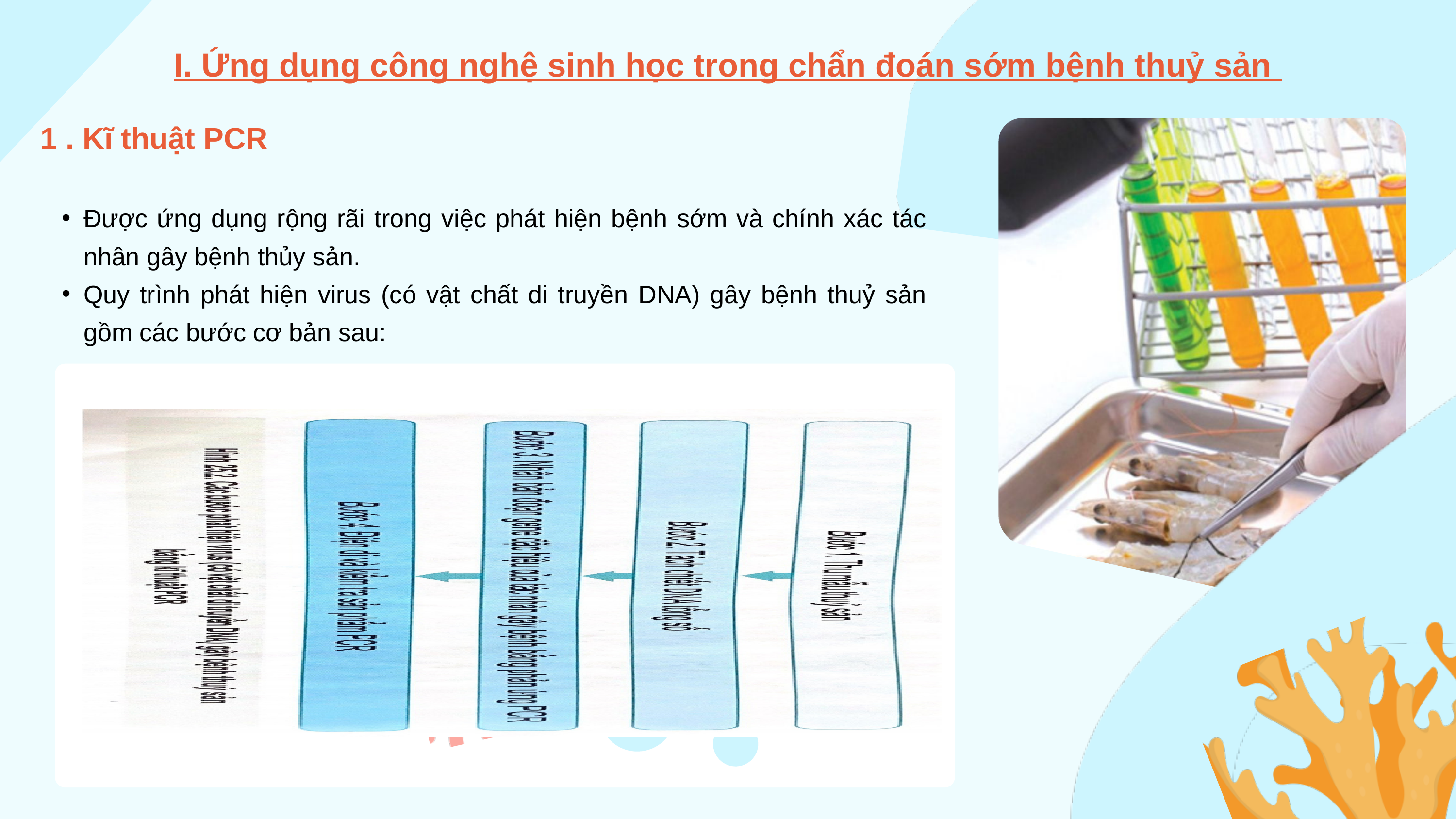

I. Ứng dụng công nghệ sinh học trong chẩn đoán sớm bệnh thuỷ sản
1 . Kĩ thuật PCR

Được ứng dụng rộng rãi trong việc phát hiện bệnh sớm và chính xác tác nhân gây bệnh thủy sản.
Quy trình phát hiện virus (có vật chất di truyền DNA) gây bệnh thuỷ sản gồm các bước cơ bản sau: